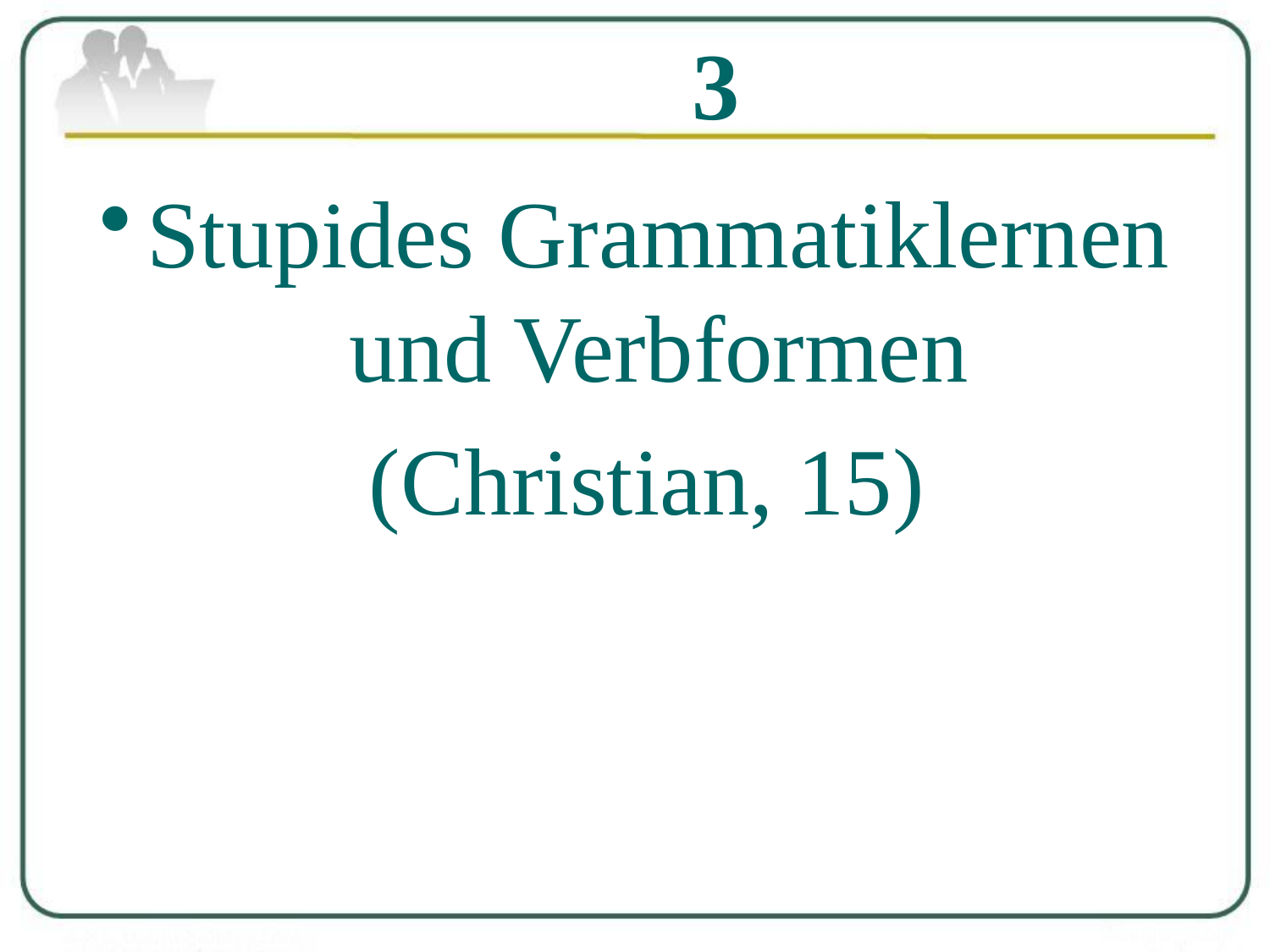

# 3
Stupides Grammatiklernen und Verbformen
 (Christian, 15)